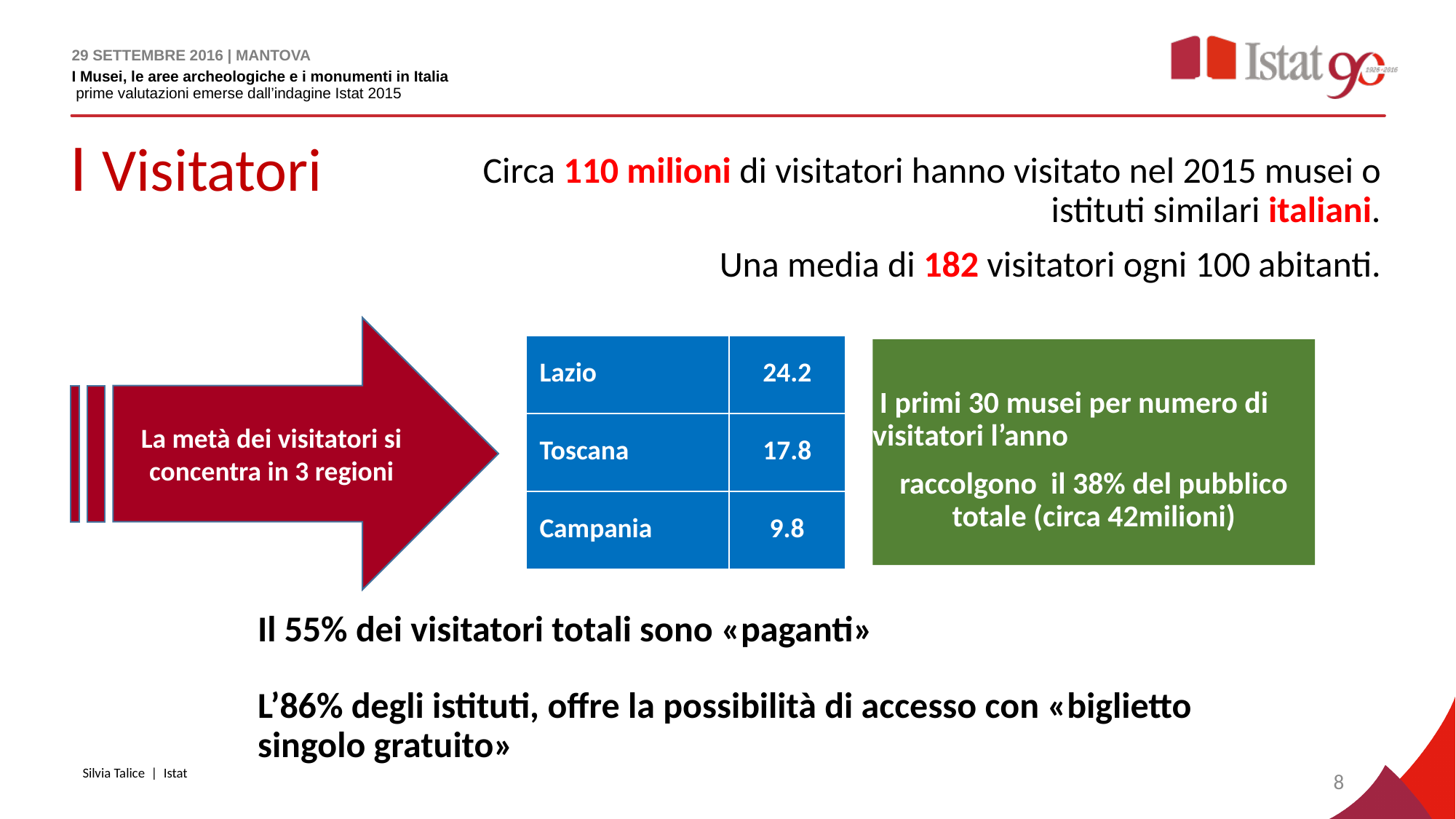

# I Visitatori
Circa 110 milioni di visitatori hanno visitato nel 2015 musei o istituti similari italiani.
Una media di 182 visitatori ogni 100 abitanti.

La metà dei visitatori si concentra in 3 regioni
| Lazio | 24.2 |
| --- | --- |
| Toscana | 17.8 |
| Campania | 9.8 |

 I primi 30 musei per numero di 	visitatori l’anno
raccolgono  il 38% del pubblico totale (circa 42milioni)

Il 55% dei visitatori totali sono «paganti»

L’86% degli istituti, offre la possibilità di accesso con «biglietto singolo gratuito»

Silvia Talice  |  Istat
8